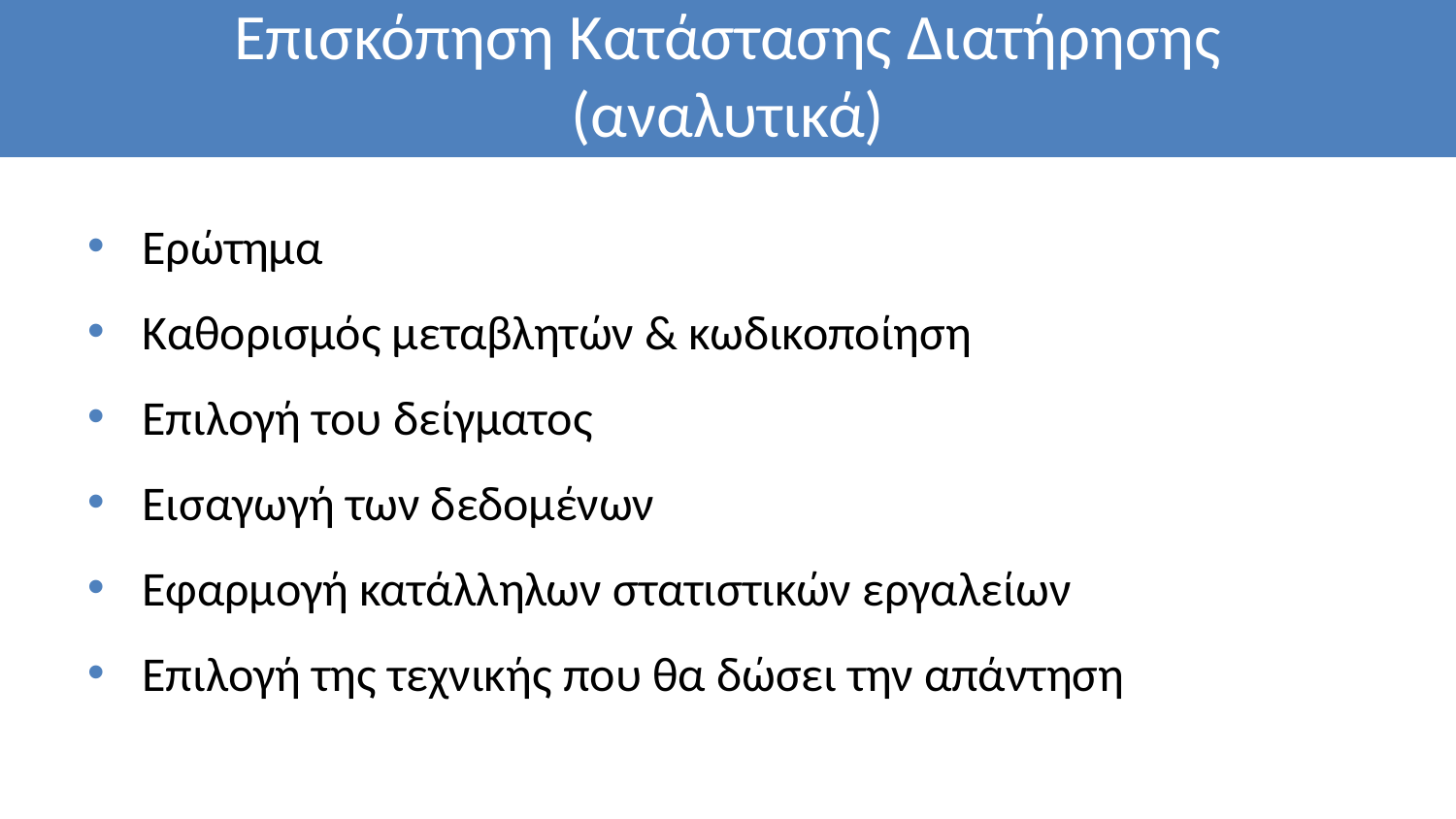

# Επισκόπηση Κατάστασης Διατήρησης (αναλυτικά)
Ερώτημα
Καθορισμός μεταβλητών & κωδικοποίηση
Επιλογή του δείγματος
Εισαγωγή των δεδομένων
Εφαρμογή κατάλληλων στατιστικών εργαλείων
Επιλογή της τεχνικής που θα δώσει την απάντηση